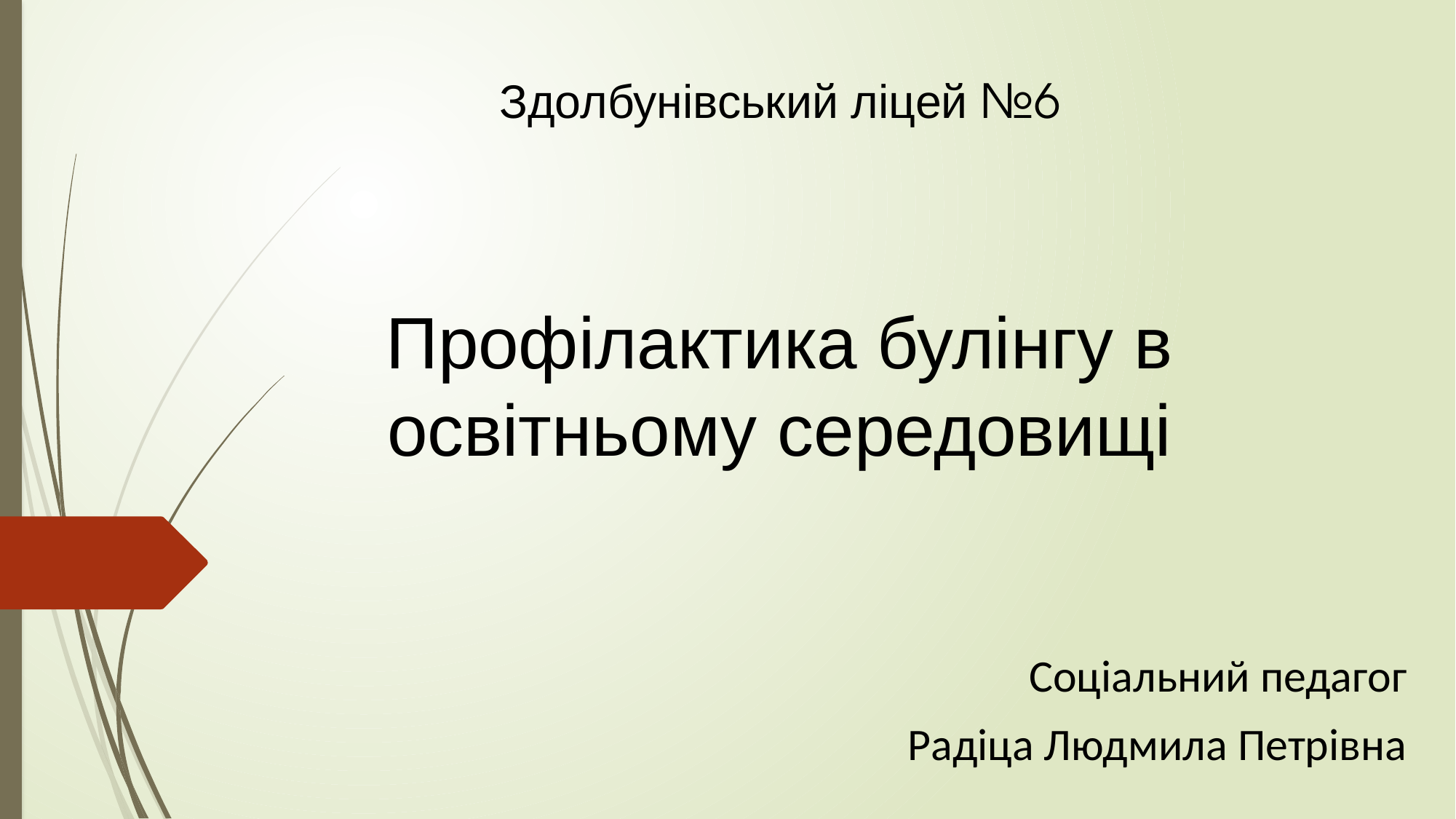

# Здолбунівський ліцей №6 Профілактика булінгу в освітньому середовищі
Соціальний педагог
Радіца Людмила Петрівна